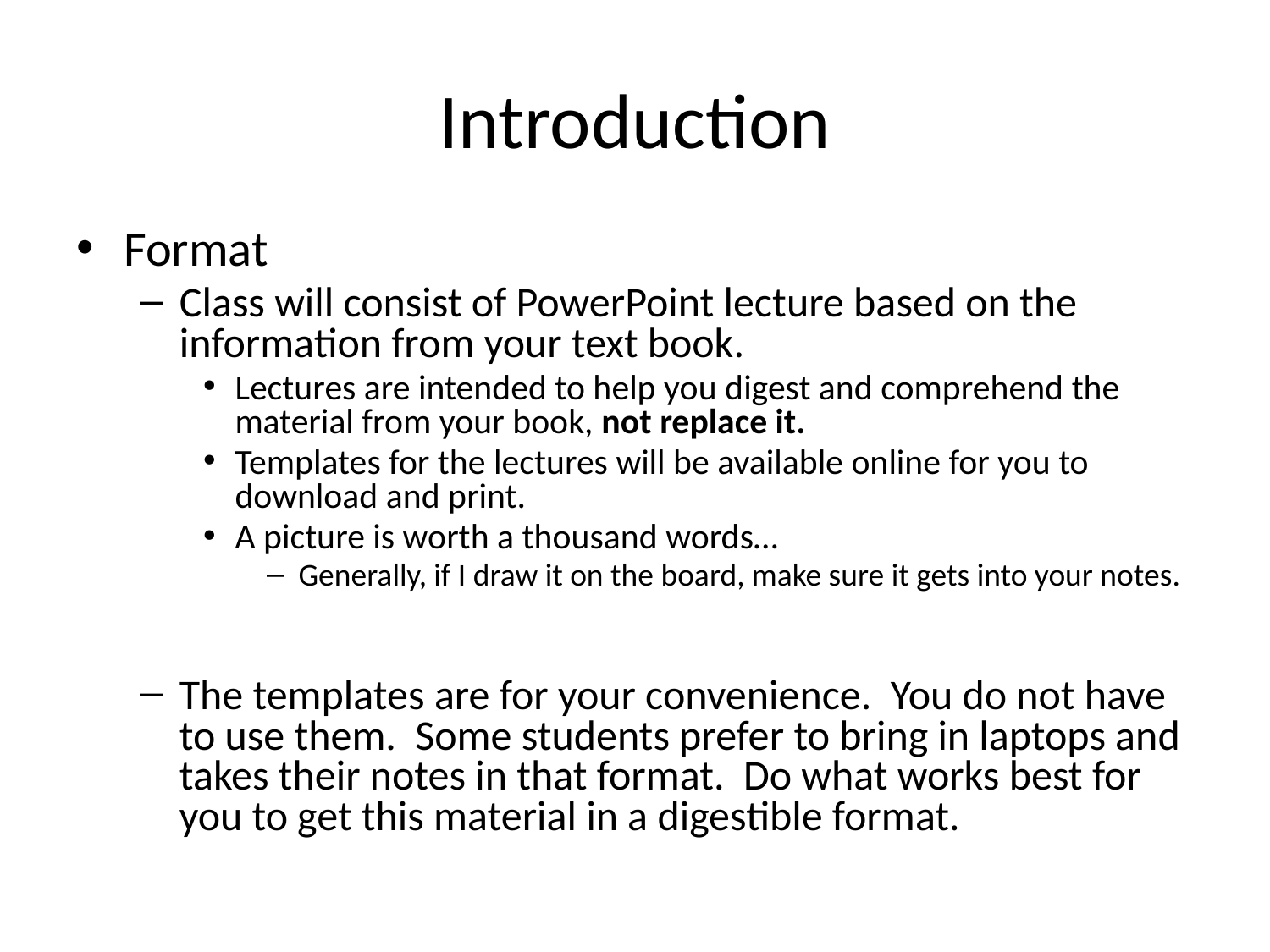

# Introduction
Format
Class will consist of PowerPoint lecture based on the information from your text book.
Lectures are intended to help you digest and comprehend the material from your book, not replace it.
Templates for the lectures will be available online for you to download and print.
A picture is worth a thousand words…
Generally, if I draw it on the board, make sure it gets into your notes.

The templates are for your convenience.  You do not have to use them.  Some students prefer to bring in laptops and takes their notes in that format.  Do what works best for you to get this material in a digestible format.